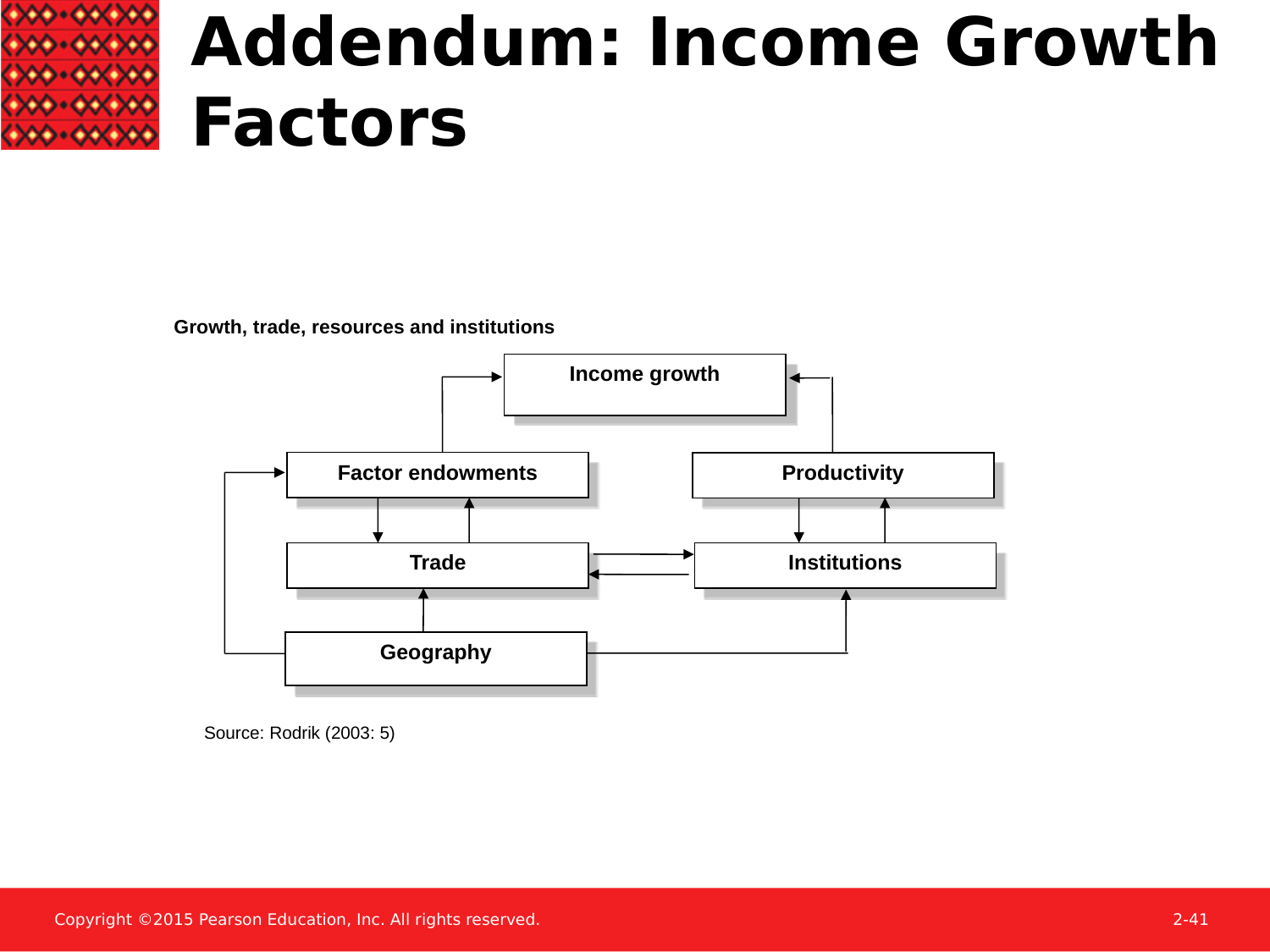

# Addendum: Income Growth Factors

Growth, trade, resources and institutions
Income growth

Factor endowments
Productivity

Trade
Institutions

Geography

Source: Rodrik (2003: 5)